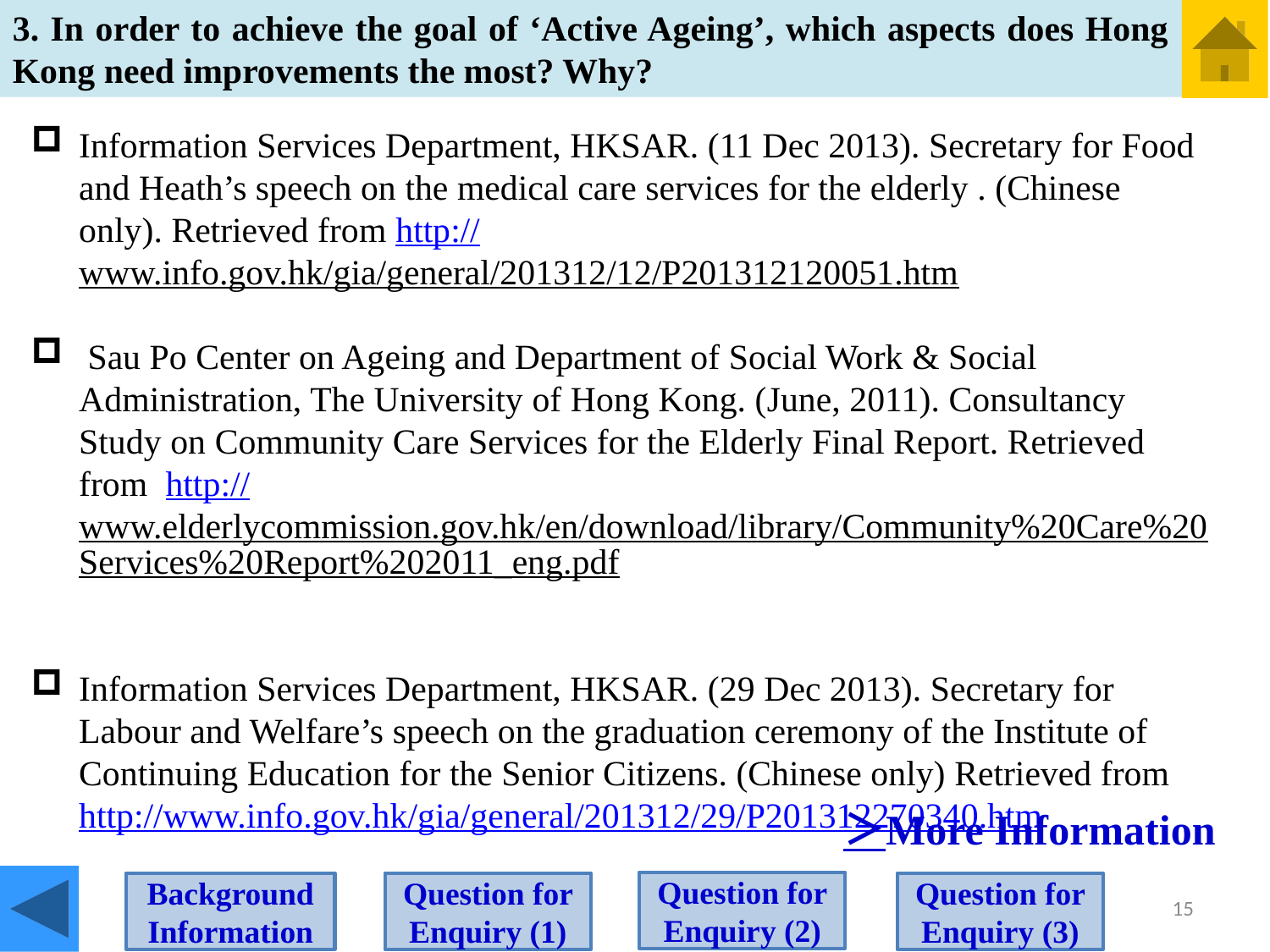

3. In order to achieve the goal of ‘Active Ageing’, which aspects does Hong Kong need improvements the most? Why?

Information Services Department, HKSAR. (11 Dec 2013). Secretary for Food and Heath’s speech on the medical care services for the elderly . (Chinese only). Retrieved from http://www.info.gov.hk/gia/general/201312/12/P201312120051.htm

 Sau Po Center on Ageing and Department of Social Work & Social Administration, The University of Hong Kong. (June, 2011). Consultancy Study on Community Care Services for the Elderly Final Report. Retrieved from  http://www.elderlycommission.gov.hk/en/download/library/Community%20Care%20Services%20Report%202011_eng.pdf

Information Services Department, HKSAR. (29 Dec 2013). Secretary for Labour and Welfare’s speech on the graduation ceremony of the Institute of Continuing Education for the Senior Citizens. (Chinese only) Retrieved from http://www.info.gov.hk/gia/general/201312/29/P201312270340.htm

＞More Information

Question for Enquiry (2)
Question for Enquiry (1)
Background Information
Question for Enquiry (3)
15